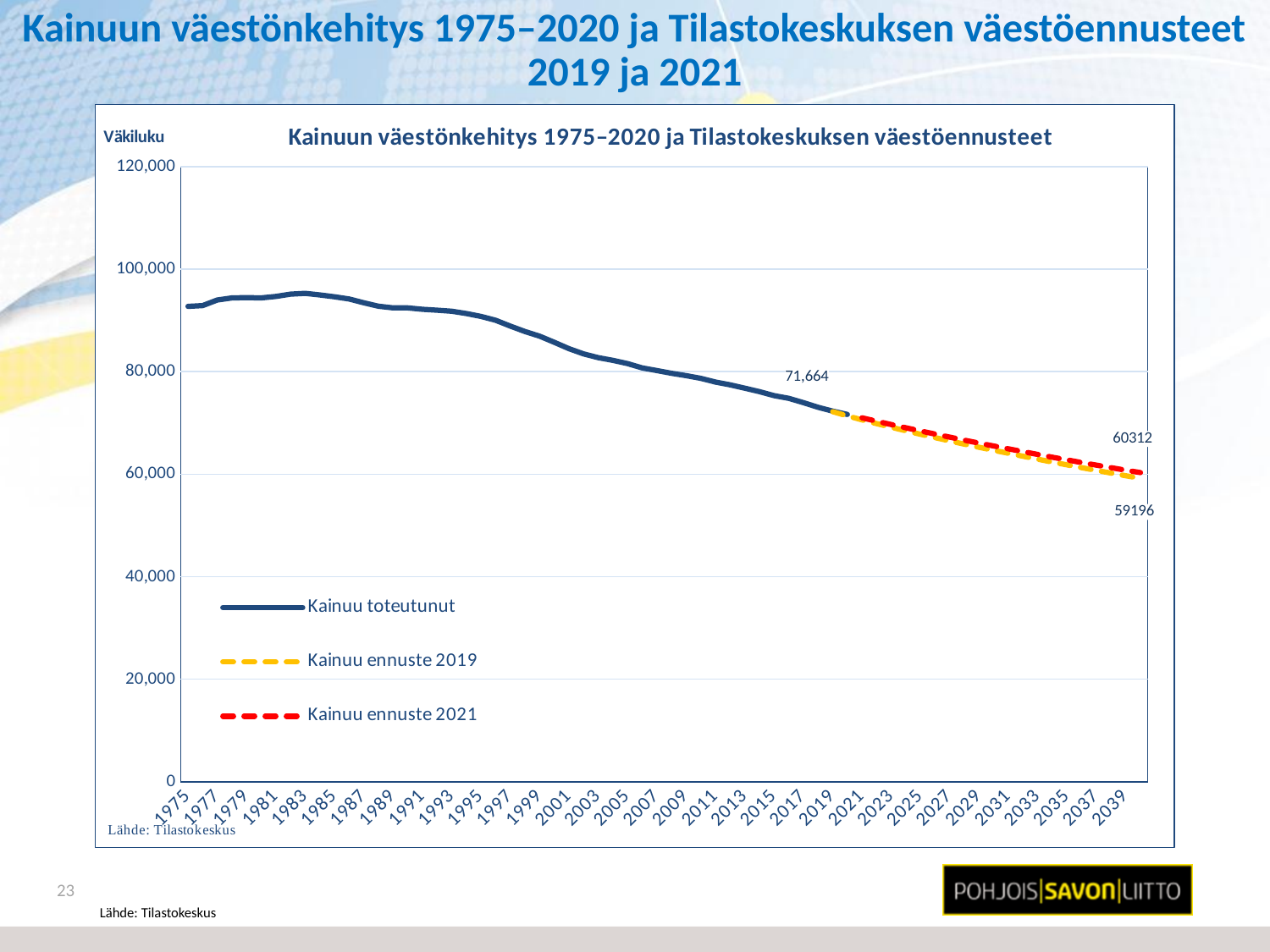

# Kainuun väestönkehitys 1975–2020 ja Tilastokeskuksen väestöennusteet 2019 ja 2021

### Chart: Kainuun väestönkehitys 1975–2020 ja Tilastokeskuksen väestöennusteet

| Category | Kainuu toteutunut | Kainuu ennuste 2019 | Kainuu ennuste 2021 |
|---|---|---|---|
| 1975 | 92747.0 | None | None |
| 1976 | 92907.0 | None | None |
| 1977 | 93994.0 | None | None |
| 1978 | 94409.0 | None | None |
| 1979 | 94451.0 | None | None |
| 1980 | 94401.0 | None | None |
| 1981 | 94691.0 | None | None |
| 1982 | 95134.0 | None | None |
| 1983 | 95295.0 | None | None |
| 1984 | 94976.0 | None | None |
| 1985 | 94621.0 | None | None |
| 1986 | 94192.0 | None | None |
| 1987 | 93451.0 | None | None |
| 1988 | 92775.0 | None | None |
| 1989 | 92458.0 | None | None |
| 1990 | 92459.0 | None | None |
| 1991 | 92190.0 | None | None |
| 1992 | 92010.0 | None | None |
| 1993 | 91794.0 | None | None |
| 1994 | 91350.0 | None | None |
| 1995 | 90781.0 | None | None |
| 1996 | 90035.0 | None | None |
| 1997 | 88896.0 | None | None |
| 1998 | 87843.0 | None | None |
| 1999 | 86943.0 | None | None |
| 2000 | 85736.0 | None | None |
| 2001 | 84497.0 | None | None |
| 2002 | 83477.0 | None | None |
| 2003 | 82744.0 | None | None |
| 2004 | 82214.0 | None | None |
| 2005 | 81585.0 | None | None |
| 2006 | 80738.0 | None | None |
| 2007 | 80218.0 | None | None |
| 2008 | 79690.0 | None | None |
| 2009 | 79234.0 | None | None |
| 2010 | 78703.0 | None | None |
| 2011 | 77984.0 | None | None |
| 2012 | 77435.0 | None | None |
| 2013 | 76782.0 | None | None |
| 2014 | 76119.0 | None | None |
| 2015 | 75324.0 | None | None |
| 2016 | 74803.0 | None | None |
| 2017 | 73959.0 | None | None |
| 2018 | 73061.0 | None | None |
| 2019 | 72306.0 | 72206.0 | None |
| 2020 | 71664.0 | 71385.0 | None |
| 2021 | None | 70608.0 | 71002.0 |
| 2022 | None | 69865.0 | 70332.0 |
| 2023 | None | 69150.0 | 69684.0 |
| 2024 | None | 68460.0 | 69046.0 |
| 2025 | None | 67784.0 | 68430.0 |
| 2026 | None | 67128.0 | 67819.0 |
| 2027 | None | 66483.0 | 67223.0 |
| 2028 | None | 65856.0 | 66638.0 |
| 2029 | None | 65247.0 | 66059.0 |
| 2030 | None | 64651.0 | 65494.0 |
| 2031 | None | 64075.0 | 64942.0 |
| 2032 | None | 63497.0 | 64392.0 |
| 2033 | None | 62925.0 | 63845.0 |
| 2034 | None | 62365.0 | 63307.0 |
| 2035 | None | 61814.0 | 62786.0 |
| 2036 | None | 61272.0 | 62268.0 |
| 2037 | None | 60742.0 | 61762.0 |
| 2038 | None | 60222.0 | 61268.0 |
| 2039 | None | 59706.0 | 60787.0 |
| 2040 | None | 59196.0 | 60312.0 |
23
Lähde: Tilastokeskus